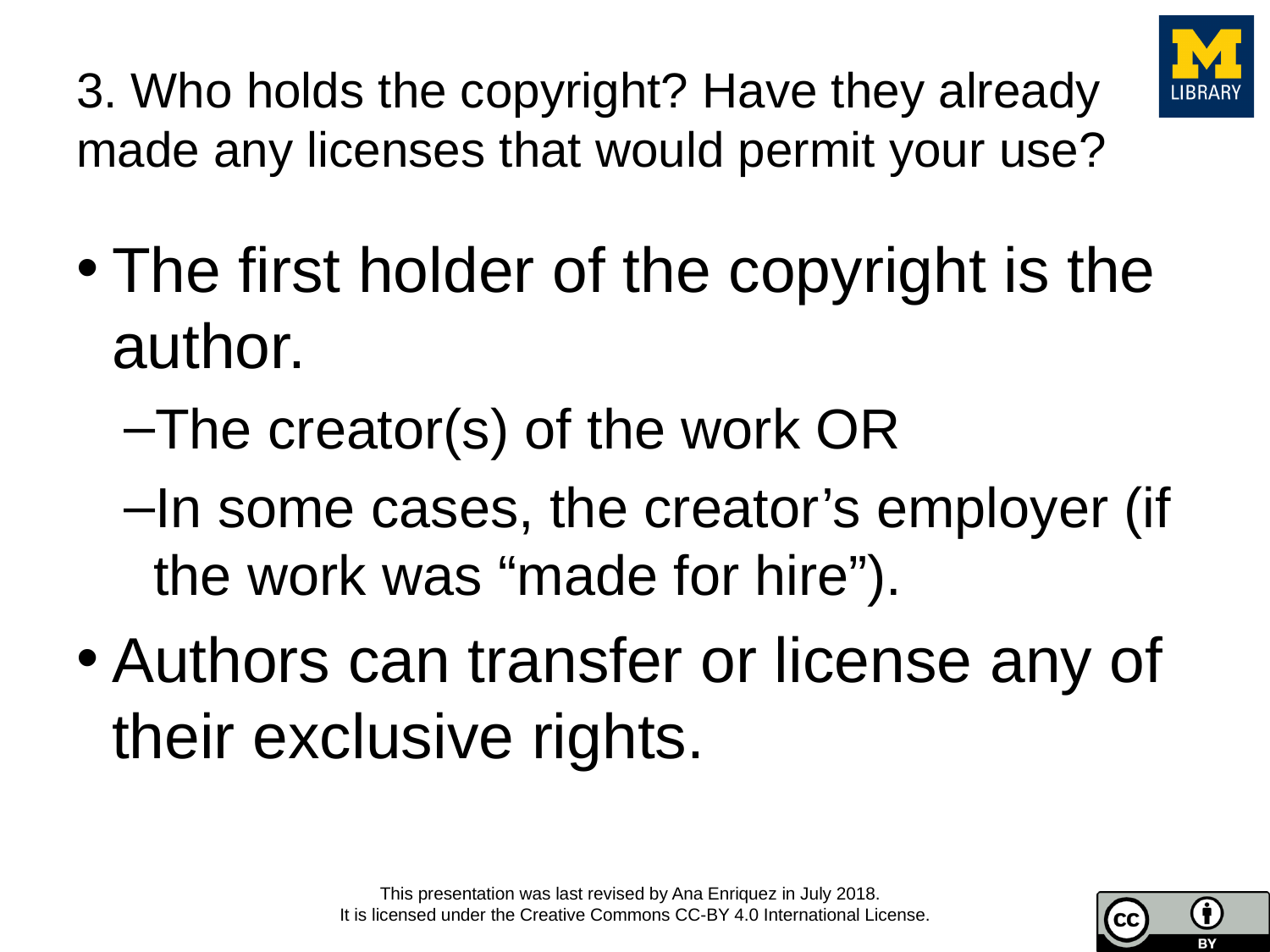

# 3. Who holds the copyright? Have they already made any licenses that would permit your use?
The first holder of the copyright is the author.
The creator(s) of the work OR
In some cases, the creator’s employer (if the work was “made for hire”).
Authors can transfer or license any of their exclusive rights.
This presentation was last revised by Ana Enriquez in July 2018.
It is licensed under the Creative Commons CC-BY 4.0 International License.